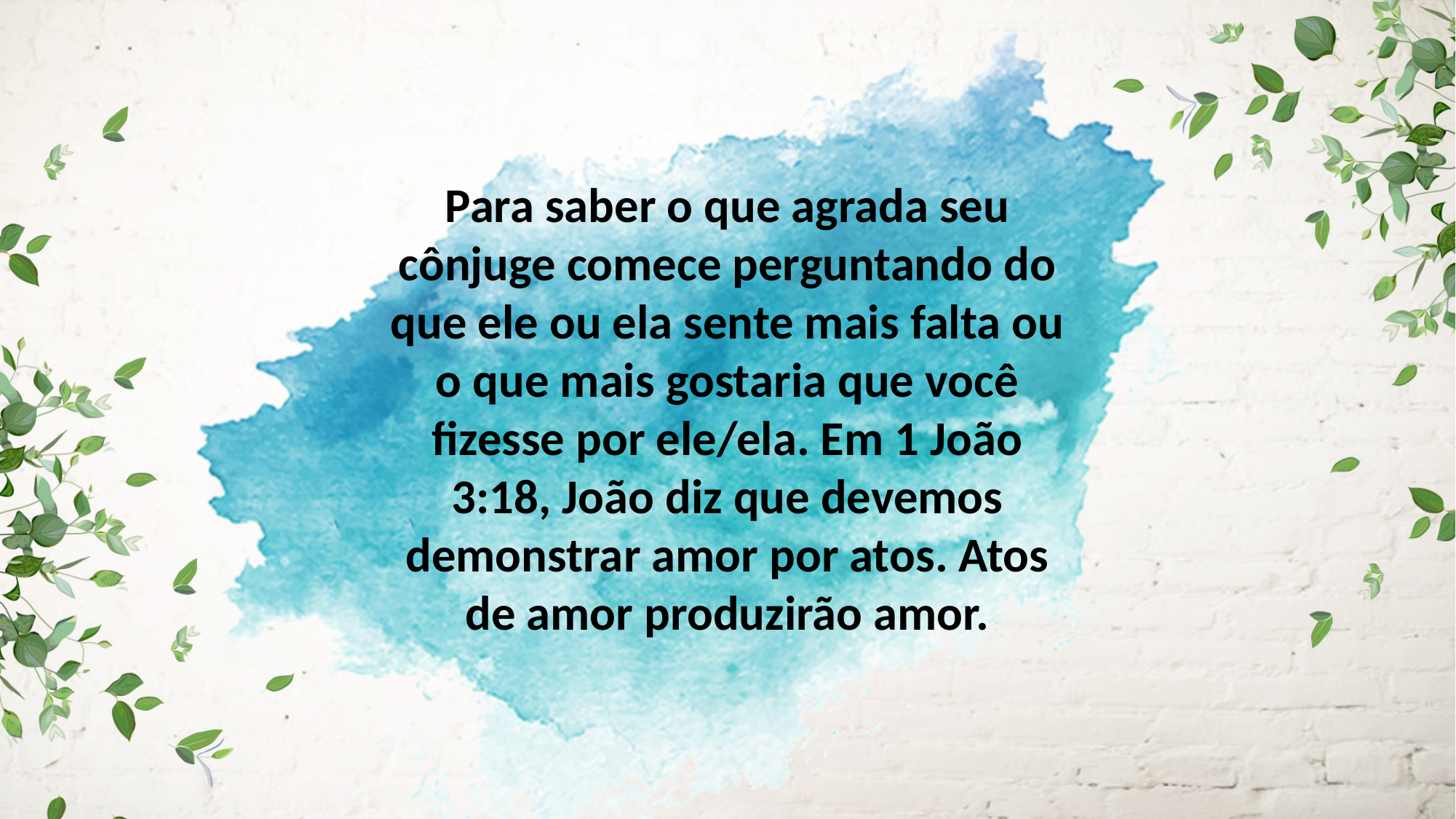

Para saber o que agrada seu cônjuge comece perguntando do que ele ou ela sente mais falta ou o que mais gostaria que você fizesse por ele/ela. Em 1 João 3:18, João diz que devemos demonstrar amor por atos. Atos de amor produzirão amor.